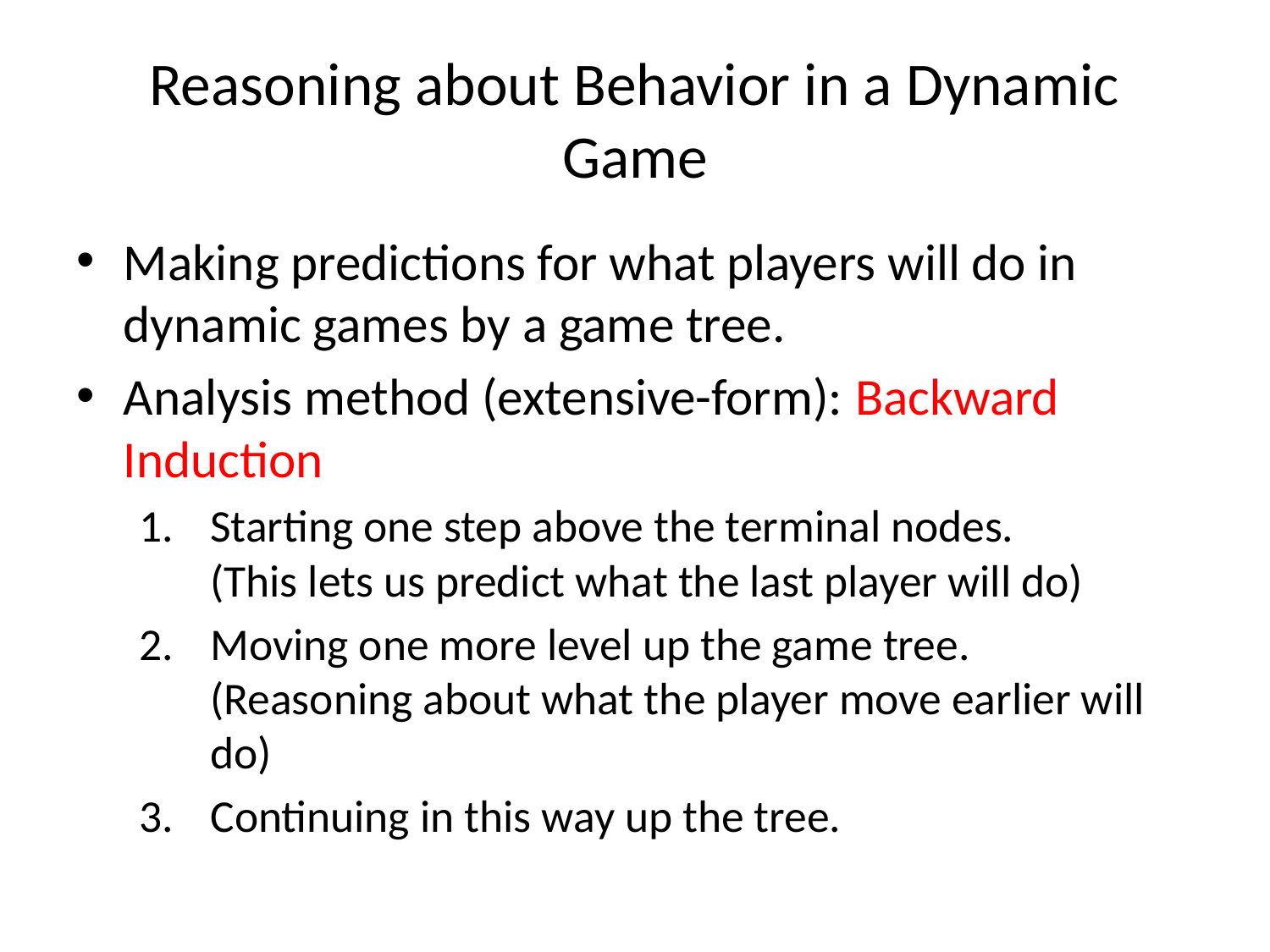

# Reasoning about Behavior in a Dynamic Game
Making predictions for what players will do in dynamic games by a game tree.
Analysis method (extensive-form): Backward Induction
Starting one step above the terminal nodes.
(This lets us predict what the last player will do)
Moving one more level up the game tree.
(Reasoning about what the player move earlier will do)
Continuing in this way up the tree.